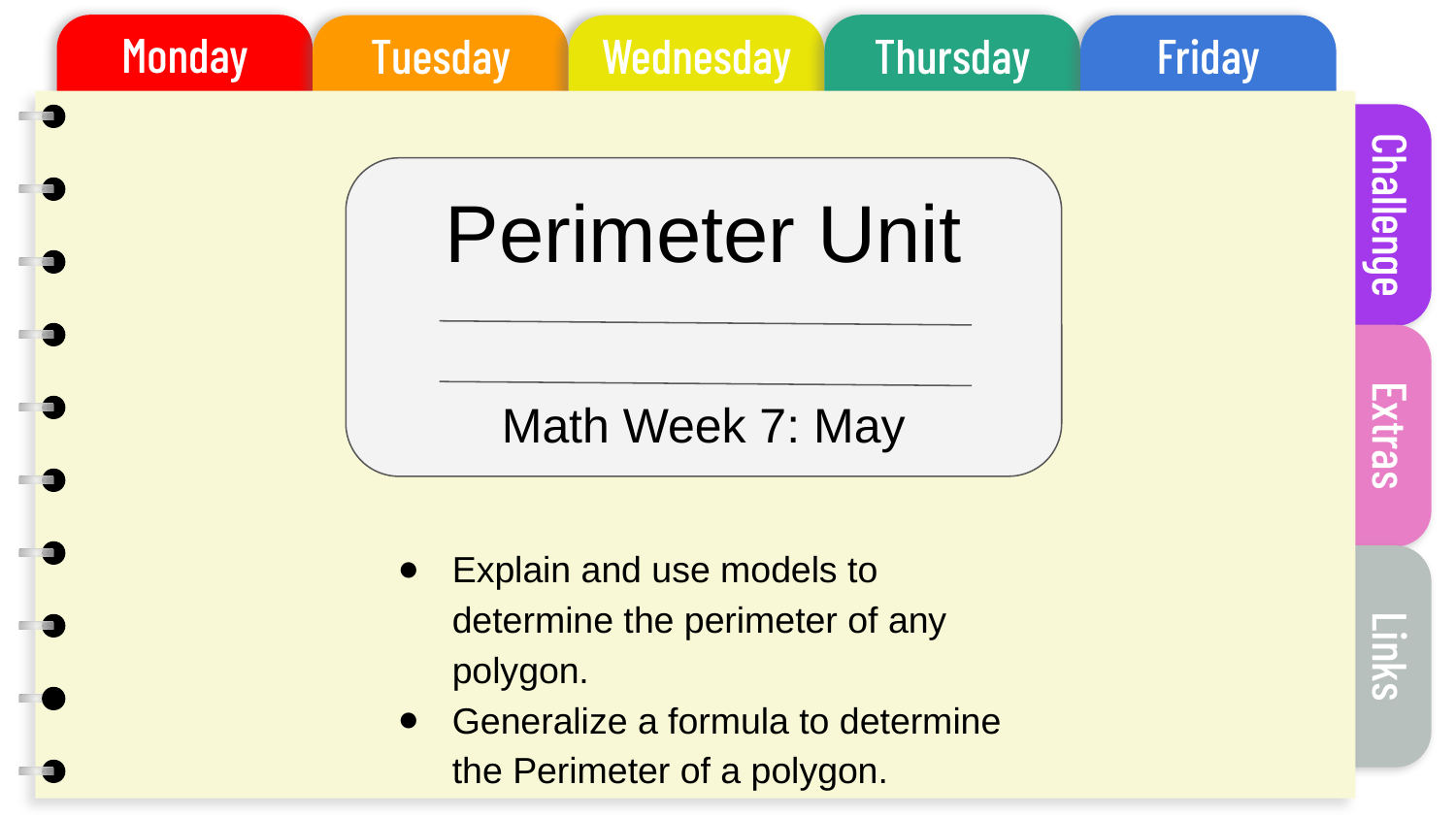

Monday
Thursday
Tuesday
Wednesday
Friday

Perimeter Unit

Math Week 7: May
Challenge

Extras

Explain and use models to determine the perimeter of any polygon.
Generalize a formula to determine the Perimeter of a polygon.

Links